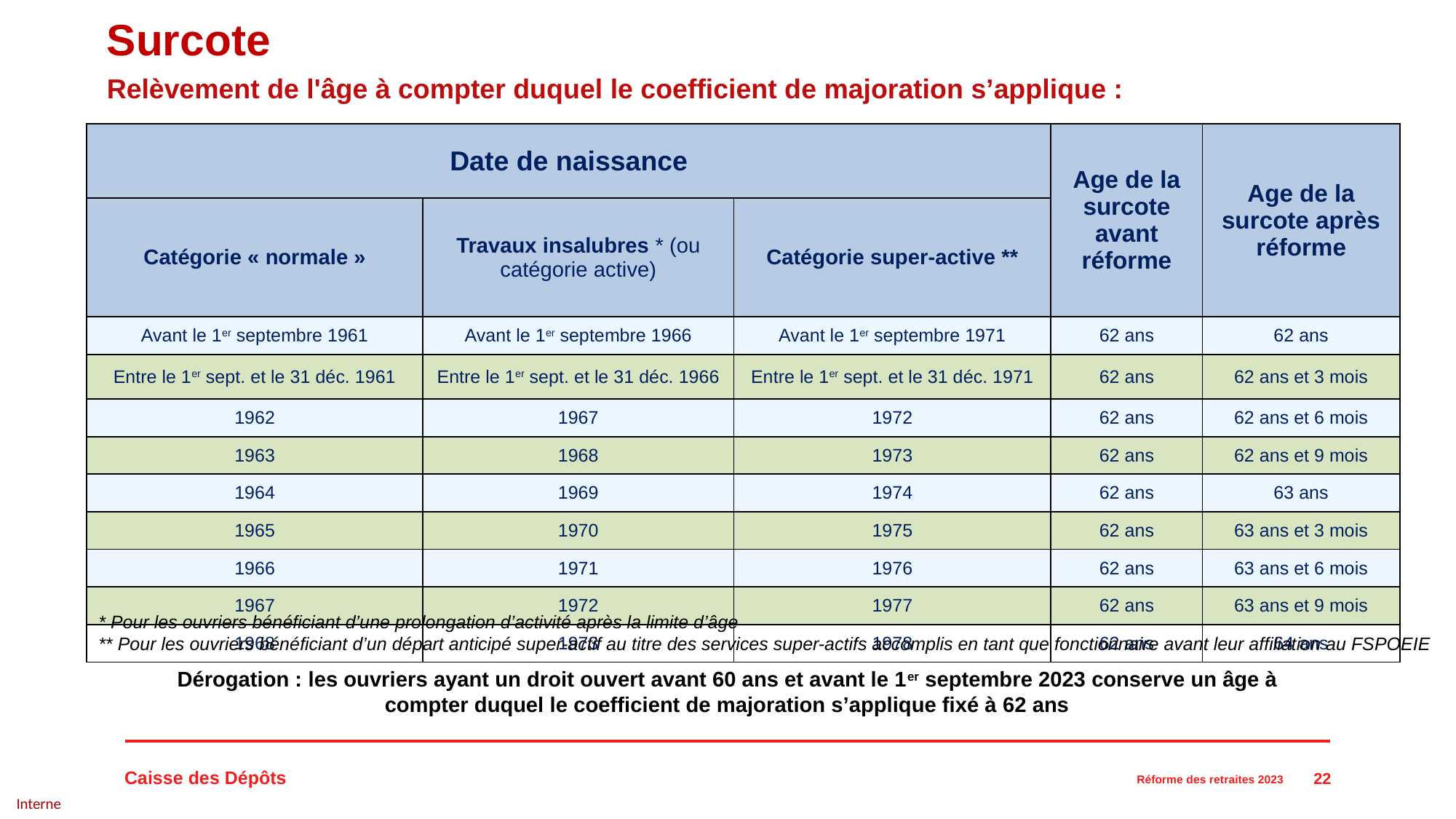

# Surcote
Relèvement de l'âge à compter duquel le coefficient de majoration s’applique :
| Date de naissance |  |  | Age de la surcote avant réforme | Age de la surcote après réforme |
| --- | --- | --- | --- | --- |
| Catégorie « normale » | Travaux insalubres \* (ou catégorie active) | Catégorie super-active \*\* | Age de la surcote avant réforme | Age de la surcote après réforme |
| Avant le 1er septembre 1961 | Avant le 1er septembre 1966 | Avant le 1er septembre 1971 | 62 ans | 62 ans |
| Entre le 1er sept. et le 31 déc. 1961 | Entre le 1er sept. et le 31 déc. 1966 | Entre le 1er sept. et le 31 déc. 1971 | 62 ans | 62 ans et 3 mois |
| 1962 | 1967 | 1972 | 62 ans | 62 ans et 6 mois |
| 1963 | 1968 | 1973 | 62 ans | 62 ans et 9 mois |
| 1964 | 1969 | 1974 | 62 ans | 63 ans |
| 1965 | 1970 | 1975 | 62 ans | 63 ans et 3 mois |
| 1966 | 1971 | 1976 | 62 ans | 63 ans et 6 mois |
| 1967 | 1972 | 1977 | 62 ans | 63 ans et 9 mois |
| 1968 | 1973 | 1978 | 62 ans | 64 ans |
* Pour les ouvriers bénéficiant d’une prolongation d’activité après la limite d’âge
** Pour les ouvriers bénéficiant d’un départ anticipé super-actif au titre des services super-actifs accomplis en tant que fonctionnaire avant leur affiliation au FSPOEIE
Dérogation : les ouvriers ayant un droit ouvert avant 60 ans et avant le 1er septembre 2023 conserve un âge à compter duquel le coefficient de majoration s’applique fixé à 62 ans
22
Réforme des retraites 2023